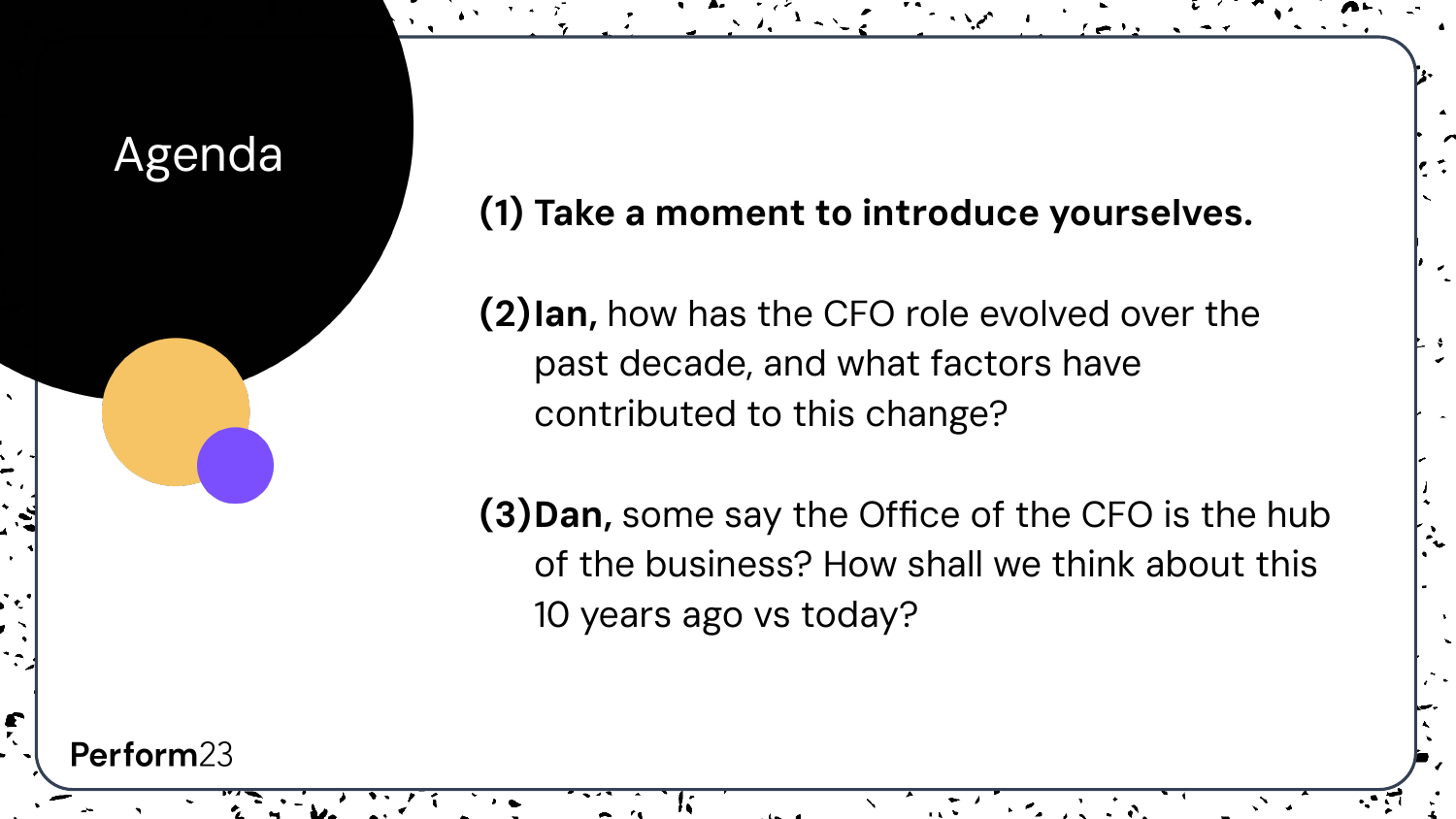

Take a moment to introduce yourselves.

Ian, how has the CFO role evolved over the past decade, and what factors have contributed to this change?

Dan, some say the Office of the CFO is the hub of the business? How shall we think about this 10 years ago vs today?

Agenda